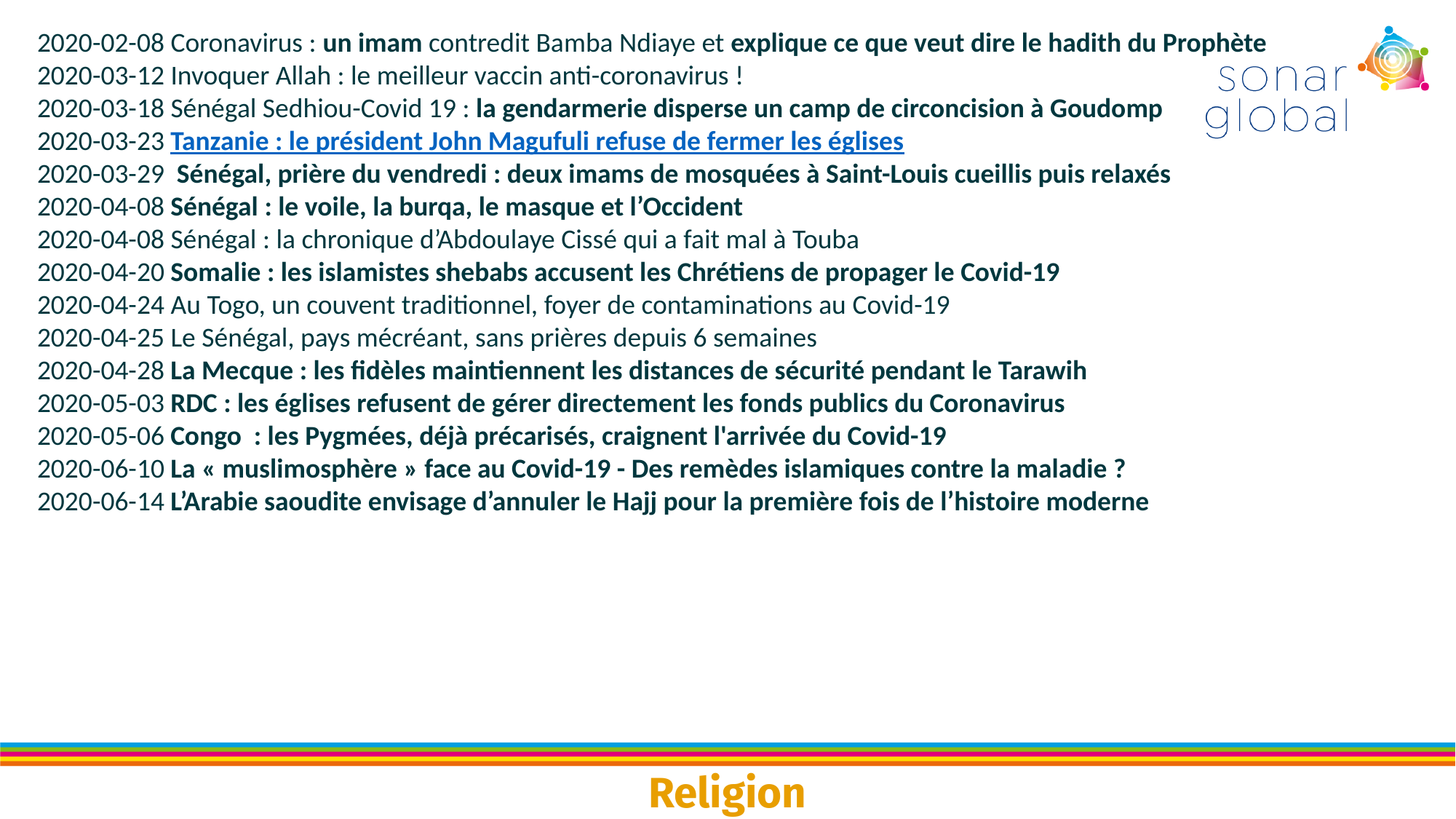

2020-02-08 Coronavirus : un imam contredit Bamba Ndiaye et explique ce que veut dire le hadith du Prophète
2020-03-12 Invoquer Allah : le meilleur vaccin anti-coronavirus !
2020-03-18 Sénégal Sedhiou-Covid 19 : la gendarmerie disperse un camp de circoncision à Goudomp
2020-03-23 Tanzanie : le président John Magufuli refuse de fermer les églises
2020-03-29  Sénégal, prière du vendredi : deux imams de mosquées à Saint-Louis cueillis puis relaxés
2020-04-08 Sénégal : le voile, la burqa, le masque et l’Occident
2020-04-08 Sénégal : la chronique d’Abdoulaye Cissé qui a fait mal à Touba
2020-04-20 Somalie : les islamistes shebabs accusent les Chrétiens de propager le Covid-19
2020-04-24 Au Togo, un couvent traditionnel, foyer de contaminations au Covid-19
2020-04-25 Le Sénégal, pays mécréant, sans prières depuis 6 semaines
2020-04-28 La Mecque : les fidèles maintiennent les distances de sécurité pendant le Tarawih
2020-05-03 RDC : les églises refusent de gérer directement les fonds publics du Coronavirus
2020-05-06 Congo  : les Pygmées, déjà précarisés, craignent l'arrivée du Covid-19
2020-06-10 La « muslimosphère » face au Covid-19 - Des remèdes islamiques contre la maladie ?
2020-06-14 L’Arabie saoudite envisage d’annuler le Hajj pour la première fois de l’histoire moderne
Religion